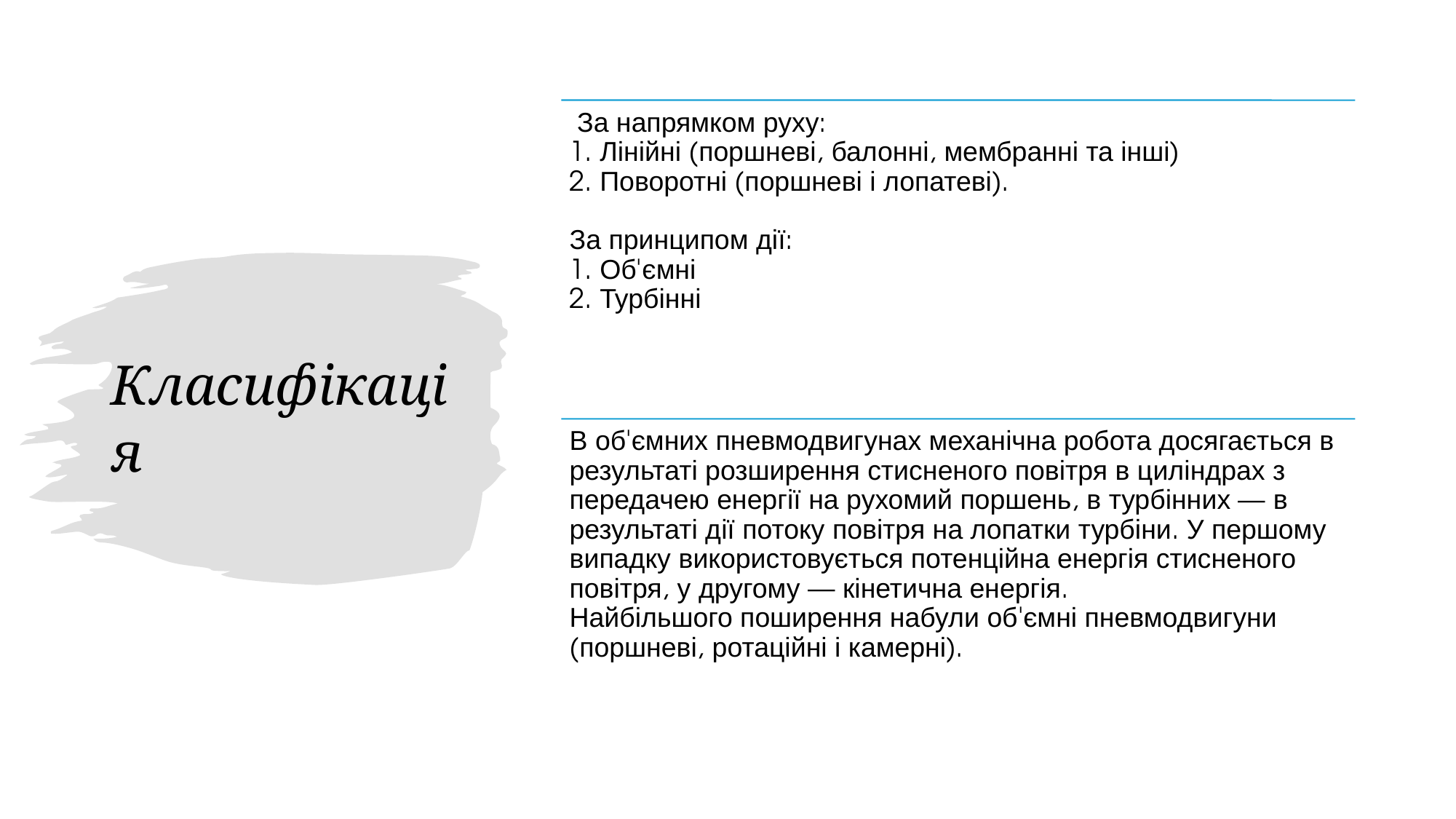

За напрямком руху:
1. Лінійні (поршневі, балонні, мембранні та інші)
2. Поворотні (поршневі і лопатеві).
За принципом дії:  
1. Об'ємні 
2. Турбінні
В об'ємних пневмодвигунах механічна робота досягається в результаті розширення стисненого повітря в циліндрах з передачею енергії на рухомий поршень, в турбінних — в результаті дії потоку повітря на лопатки турбіни. У першому випадку використовується потенційна енергія стисненого повітря, у другому — кінетична енергія.
Найбільшого поширення набули об'ємні пневмодвигуни (поршневі, ротаційні і камерні).
# Класифікація